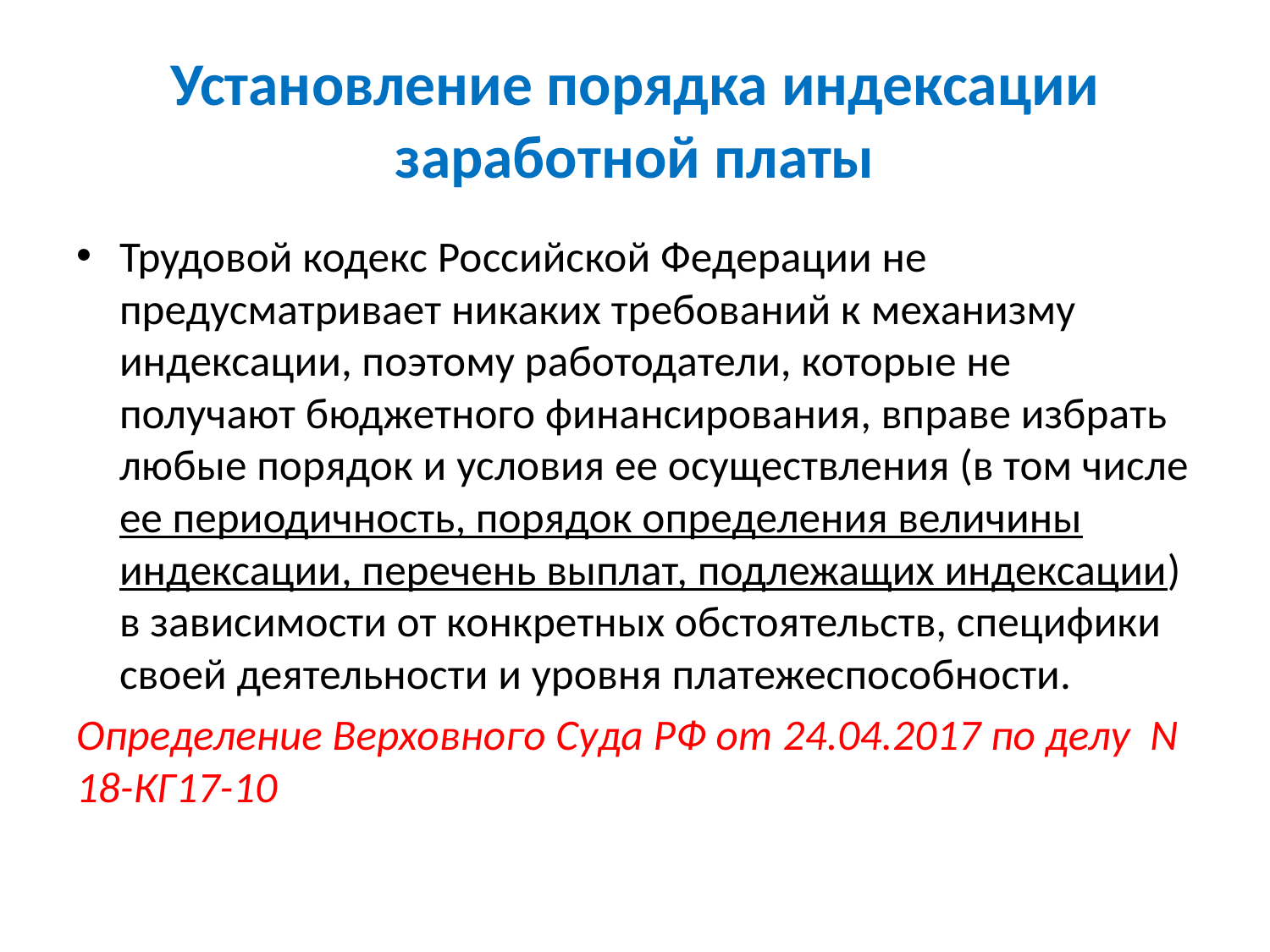

# Установление порядка индексации заработной платы
Трудовой кодекс Российской Федерации не предусматривает никаких требований к механизму индексации, поэтому работодатели, которые не получают бюджетного финансирования, вправе избрать любые порядок и условия ее осуществления (в том числе ее периодичность, порядок определения величины индексации, перечень выплат, подлежащих индексации) в зависимости от конкретных обстоятельств, специфики своей деятельности и уровня платежеспособности.
Определение Верховного Суда РФ от 24.04.2017 по делу  N 18-КГ17-10